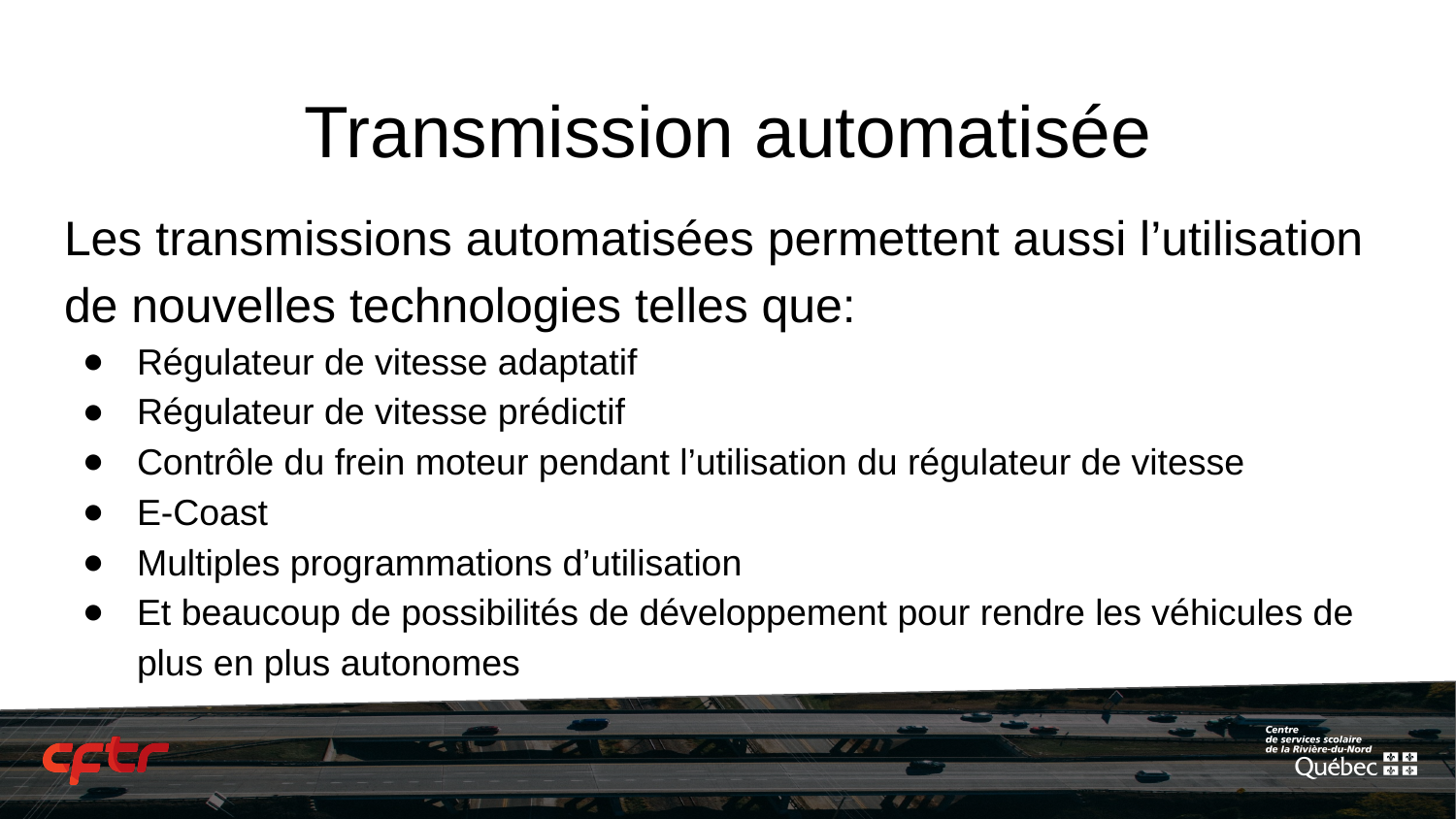

# Transmission automatisée
Les transmissions automatisées permettent aussi l’utilisation de nouvelles technologies telles que:
Régulateur de vitesse adaptatif
Régulateur de vitesse prédictif
Contrôle du frein moteur pendant l’utilisation du régulateur de vitesse
E-Coast
Multiples programmations d’utilisation
Et beaucoup de possibilités de développement pour rendre les véhicules de plus en plus autonomes